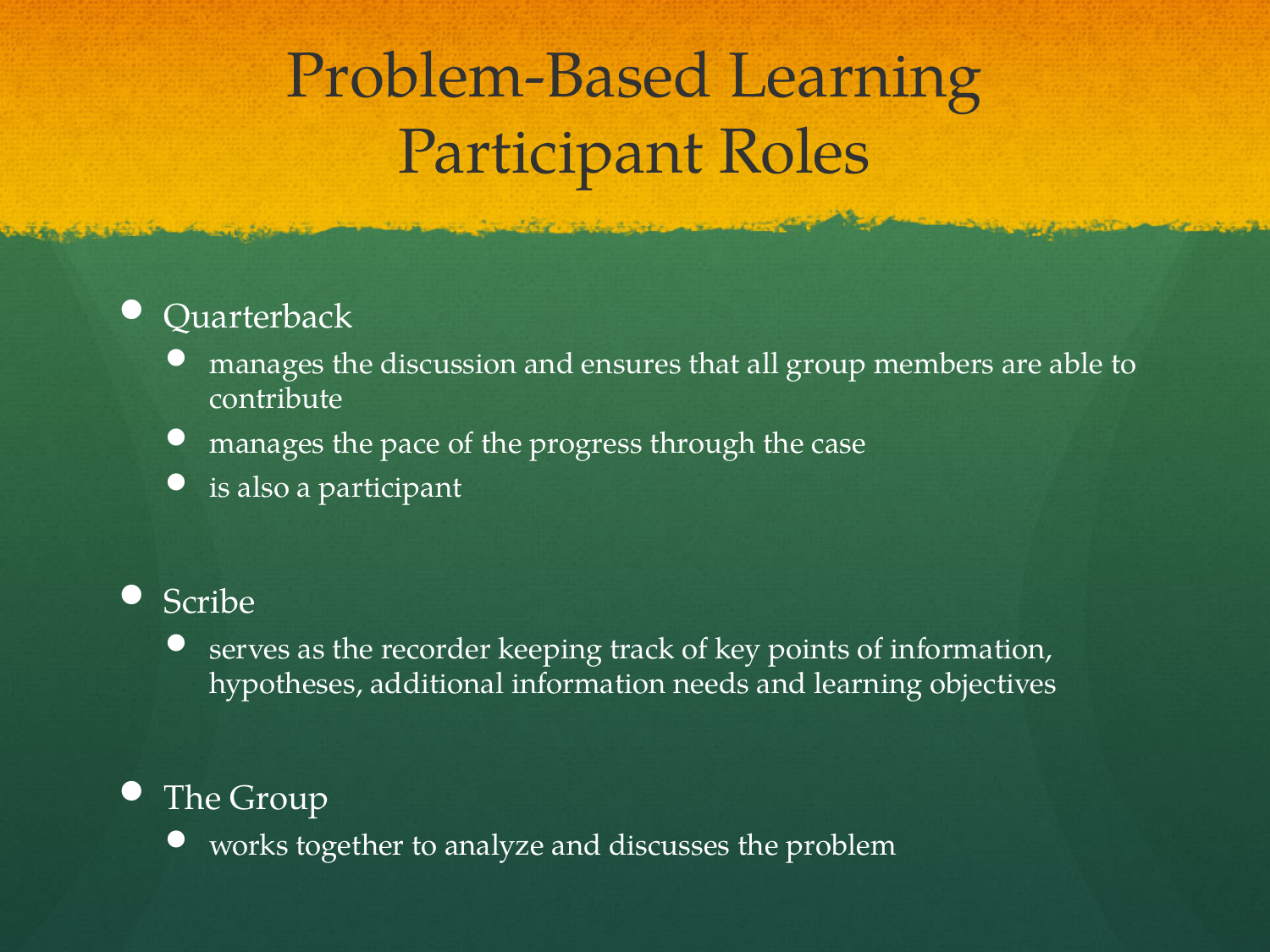

# Problem-Based Learning Participant Roles
Quarterback
manages the discussion and ensures that all group members are able to contribute
manages the pace of the progress through the case
is also a participant

Scribe
serves as the recorder keeping track of key points of information, hypotheses, additional information needs and learning objectives

The Group
works together to analyze and discusses the problem